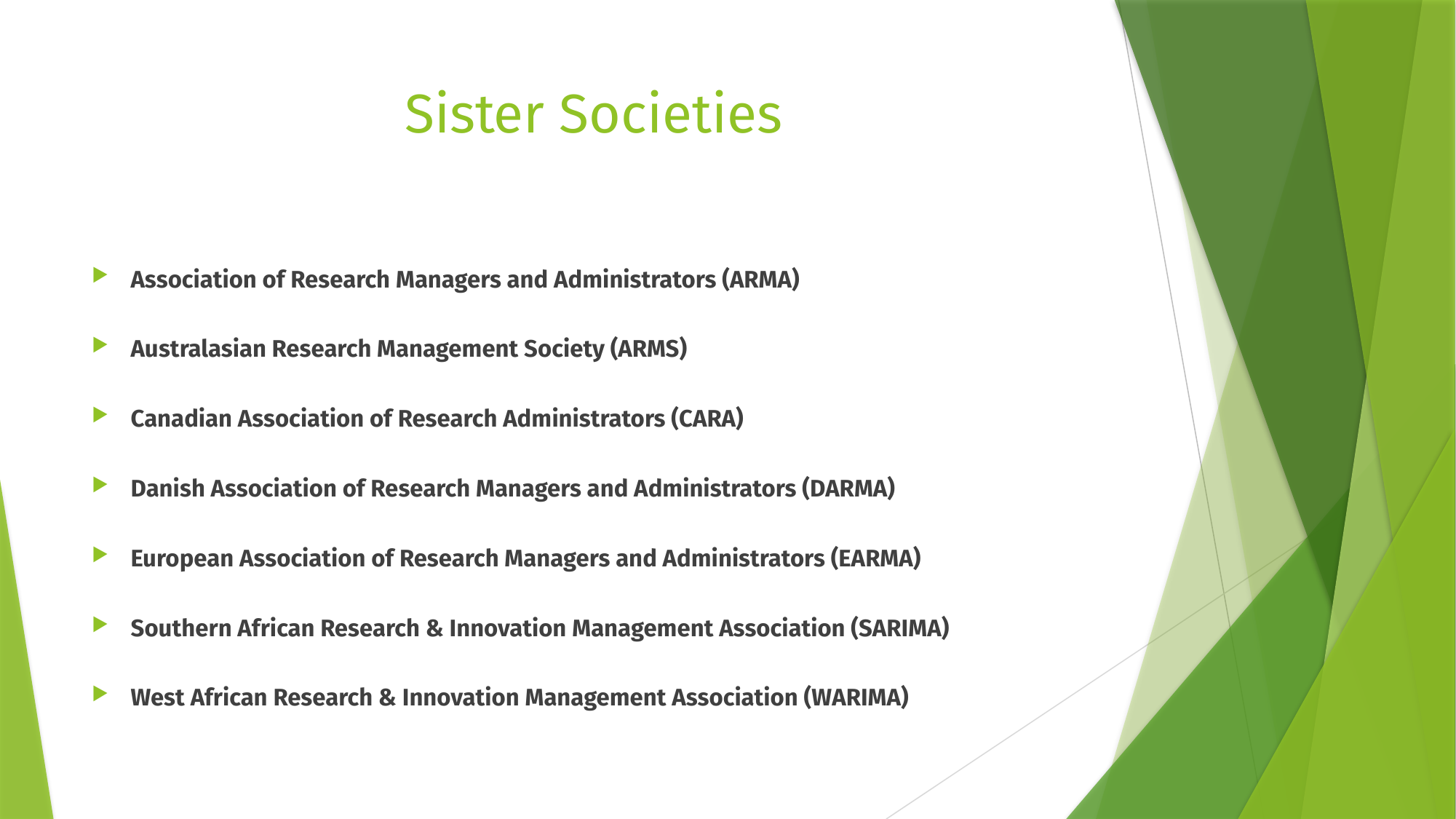

# Sister Societies
Association of Research Managers and Administrators (ARMA)

Australasian Research Management Society (ARMS)

Canadian Association of Research Administrators (CARA)

Danish Association of Research Managers and Administrators (DARMA)

European Association of Research Managers and Administrators (EARMA)

Southern African Research & Innovation Management Association (SARIMA)

West African Research & Innovation Management Association (WARIMA)